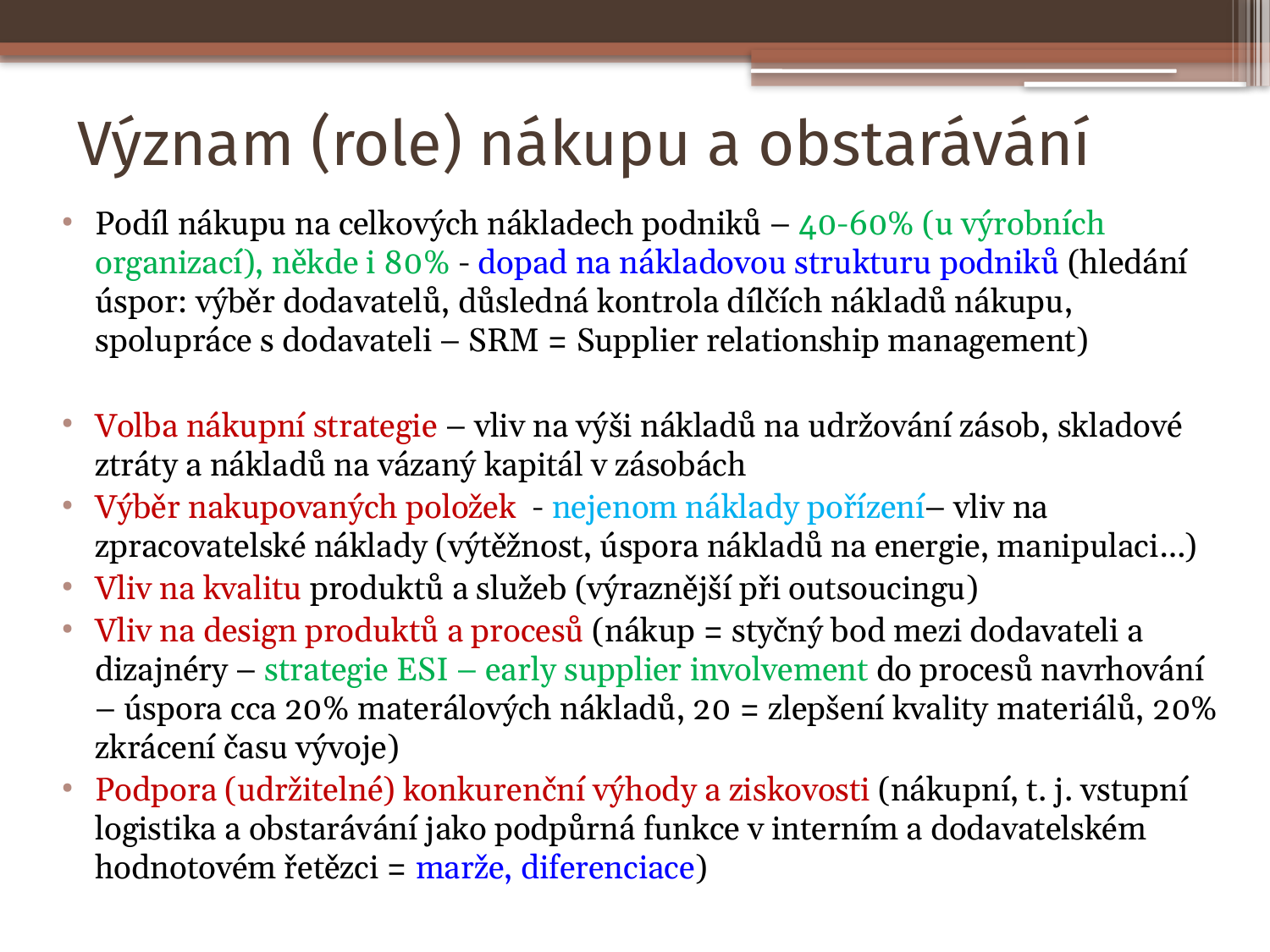

# Význam (role) nákupu a obstarávání
Podíl nákupu na celkových nákladech podniků – 40-60% (u výrobních organizací), někde i 80% - dopad na nákladovou strukturu podniků (hledání úspor: výběr dodavatelů, důsledná kontrola dílčích nákladů nákupu, spolupráce s dodavateli – SRM = Supplier relationship management)

Volba nákupní strategie – vliv na výši nákladů na udržování zásob, skladové ztráty a nákladů na vázaný kapitál v zásobách
Výběr nakupovaných položek  - nejenom náklady pořízení– vliv na zpracovatelské náklady (výtěžnost, úspora nákladů na energie, manipulaci…)
Vliv na kvalitu produktů a služeb (výraznější při outsoucingu)
Vliv na design produktů a procesů (nákup = styčný bod mezi dodavateli a dizajnéry – strategie ESI – early supplier involvement do procesů navrhování – úspora cca 20% materálových nákladů, 20 = zlepšení kvality materiálů, 20% zkrácení času vývoje)
Podpora (udržitelné) konkurenční výhody a ziskovosti (nákupní, t. j. vstupní logistika a obstarávání jako podpůrná funkce v interním a dodavatelském hodnotovém řetězci = marže, diferenciace)